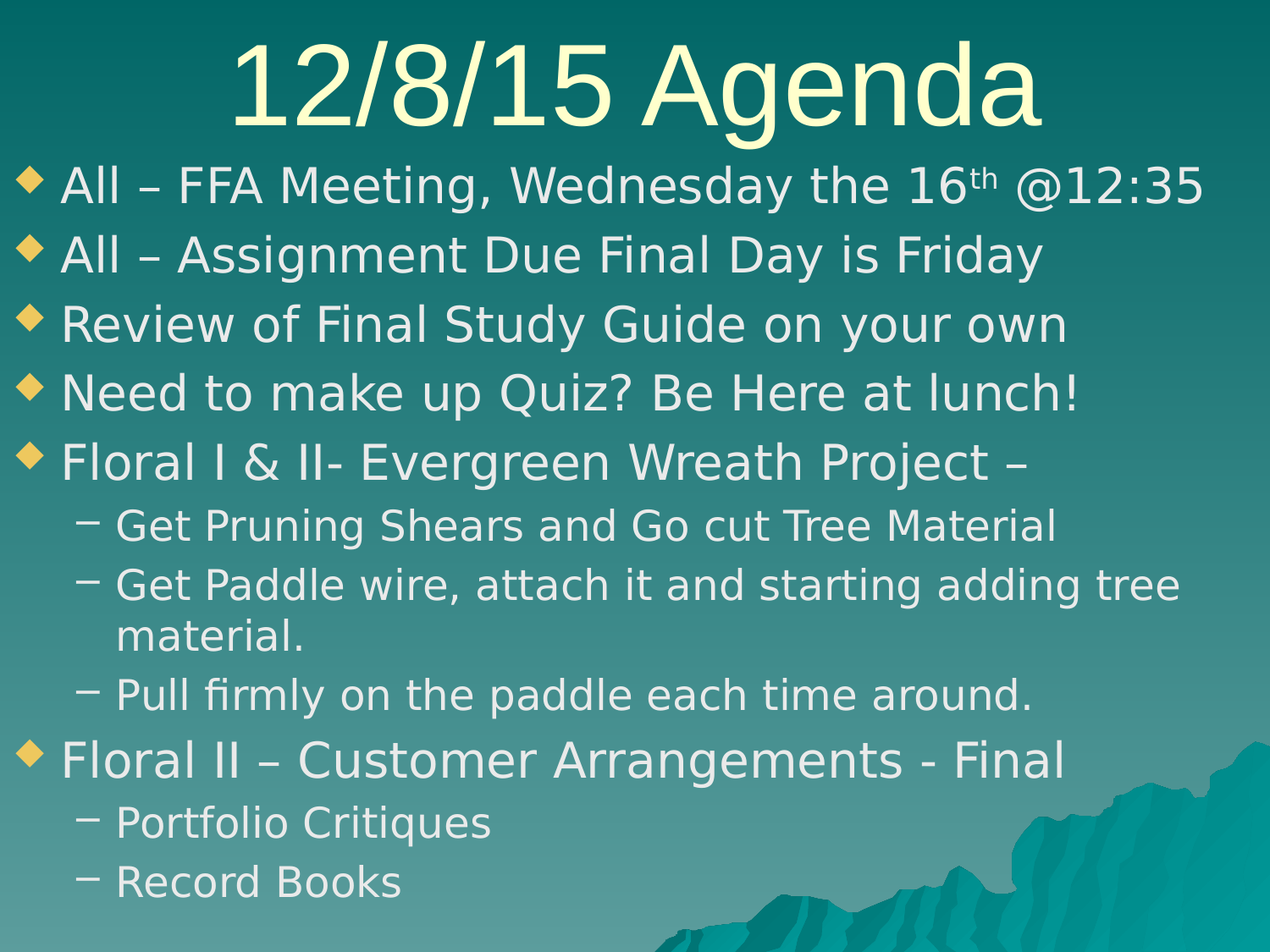

# 12/8/15 Agenda
All – FFA Meeting, Wednesday the 16th @12:35
All – Assignment Due Final Day is Friday
Review of Final Study Guide on your own
Need to make up Quiz? Be Here at lunch!
Floral I & II- Evergreen Wreath Project –
Get Pruning Shears and Go cut Tree Material
Get Paddle wire, attach it and starting adding tree material.
Pull firmly on the paddle each time around.
Floral II – Customer Arrangements - Final
Portfolio Critiques
Record Books